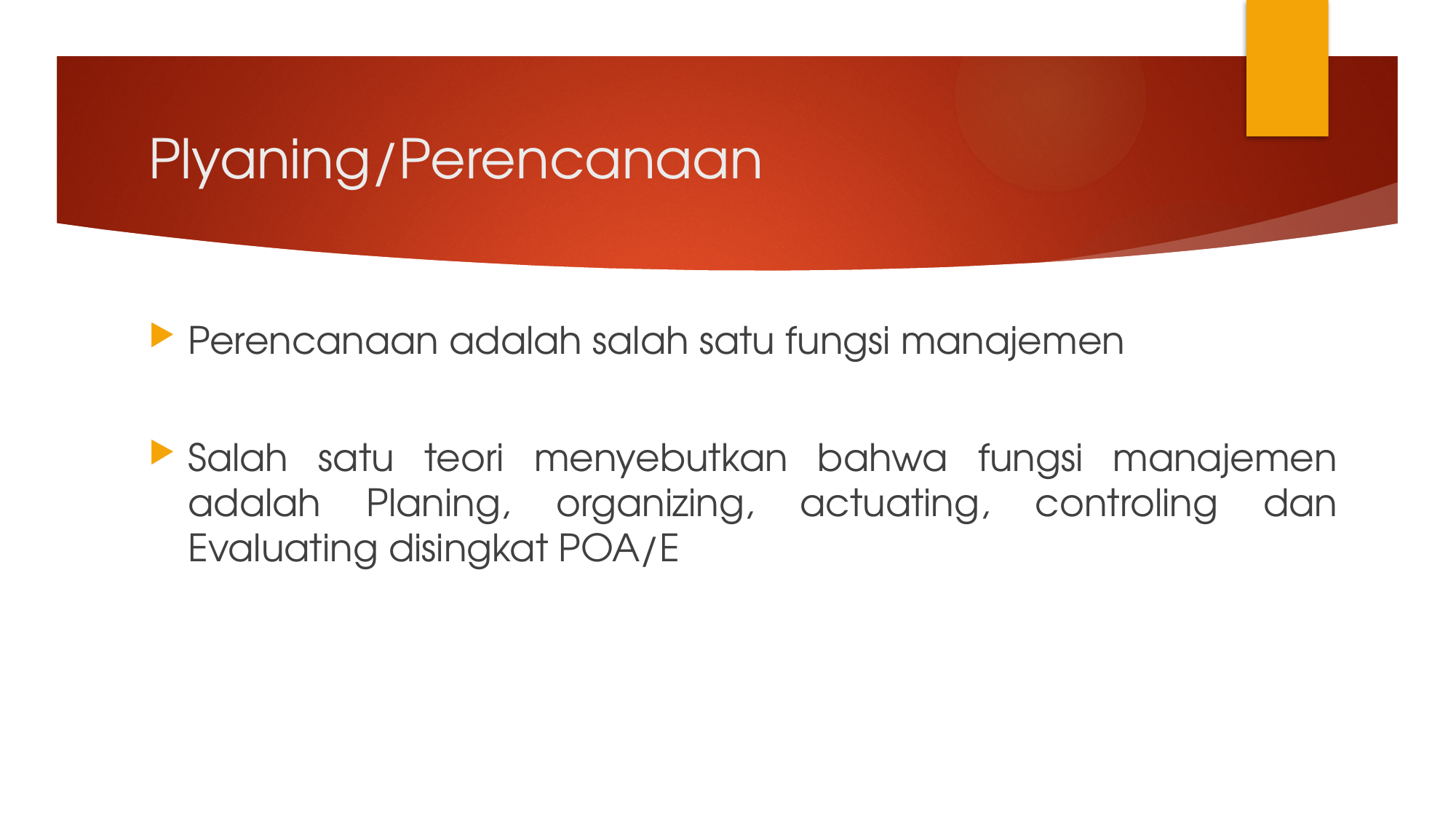

# Plyaning/Perencanaan
Perencanaan adalah salah satu fungsi manajemen

Salah satu teori menyebutkan bahwa fungsi manajemen adalah Planing, organizing, actuating, controling dan Evaluating disingkat POA/E